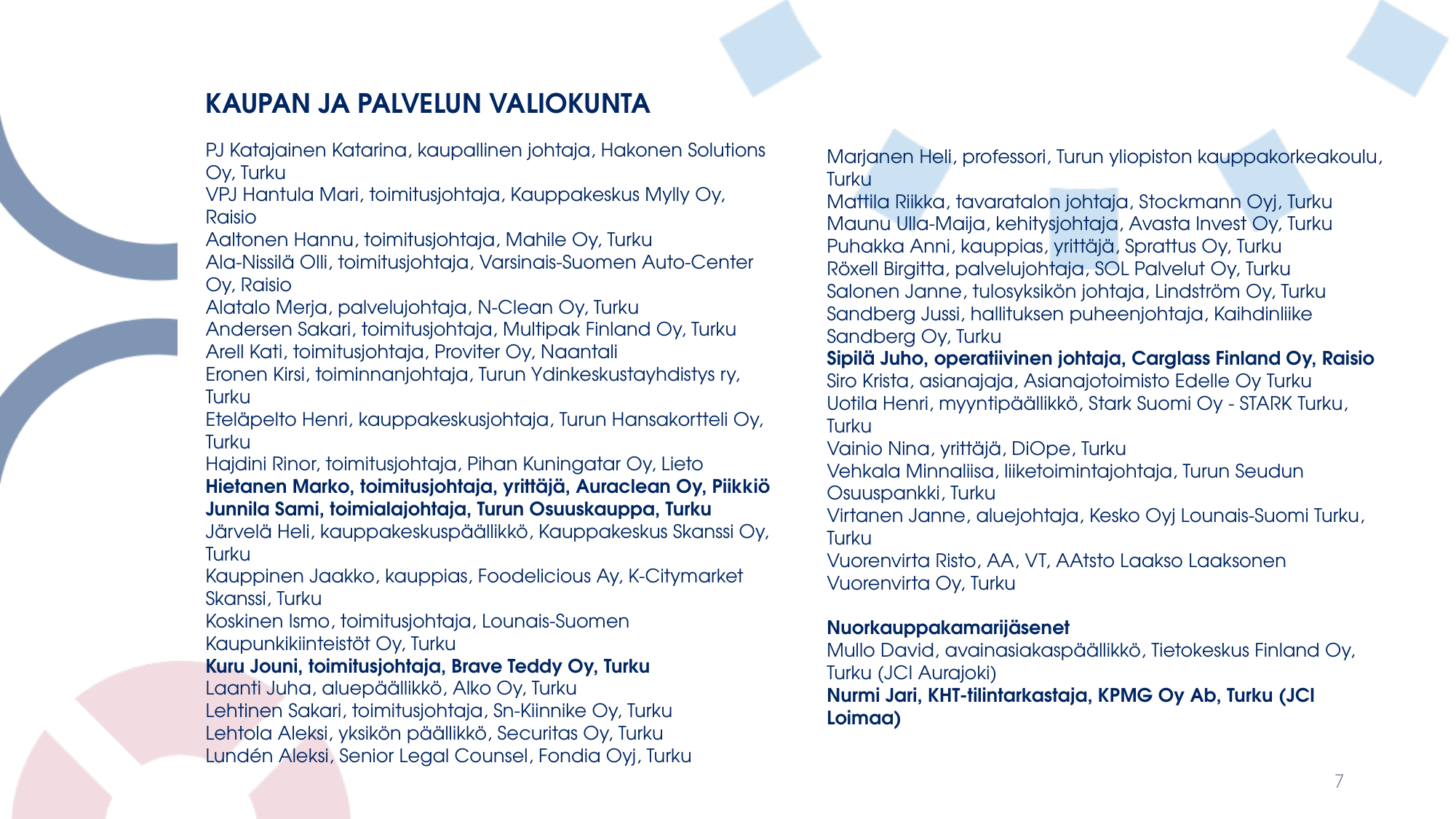

# KAUPAN JA PALVELUN VALIOKUNTA   PJ Katajainen Katarina, kaupallinen johtaja, Hakonen Solutions Oy, Turku VPJ Hantula Mari, toimitusjohtaja, Kauppakeskus Mylly Oy, Raisio Aaltonen Hannu, toimitusjohtaja, Mahile Oy, Turku Ala-Nissilä Olli, toimitusjohtaja, Varsinais-Suomen Auto-Center Oy, Raisio Alatalo Merja, palvelujohtaja, N-Clean Oy, Turku Andersen Sakari, toimitusjohtaja, Multipak Finland Oy, Turku Arell Kati, toimitusjohtaja, Proviter Oy, Naantali Eronen Kirsi, toiminnanjohtaja, Turun Ydinkeskustayhdistys ry, Turku Eteläpelto Henri, kauppakeskusjohtaja, Turun Hansakortteli Oy, Turku Hajdini Rinor, toimitusjohtaja, Pihan Kuningatar Oy, Lieto Hietanen Marko, toimitusjohtaja, yrittäjä, Auraclean Oy, Piikkiö Junnila Sami, toimialajohtaja, Turun Osuuskauppa, Turku Järvelä Heli, kauppakeskuspäällikkö, Kauppakeskus Skanssi Oy, Turku Kauppinen Jaakko, kauppias, Foodelicious Ay, K-Citymarket Skanssi, Turku Koskinen Ismo, toimitusjohtaja, Lounais-Suomen Kaupunkikiinteistöt Oy, Turku Kuru Jouni, toimitusjohtaja, Brave Teddy Oy, Turku Laanti Juha, aluepäällikkö, Alko Oy, Turku Lehtinen Sakari, toimitusjohtaja, Sn-Kiinnike Oy, Turku Lehtola Aleksi, yksikön päällikkö, Securitas Oy, Turku Lundén Aleksi, Senior Legal Counsel, Fondia Oyj, Turku Marjanen Heli, professori, Turun yliopiston kauppakorkeakoulu, Turku Mattila Riikka, tavaratalon johtaja, Stockmann Oyj, Turku Maunu Ulla-Maija, kehitysjohtaja, Avasta Invest Oy, Turku Puhakka Anni, kauppias, yrittäjä, Sprattus Oy, Turku Röxell Birgitta, palvelujohtaja, SOL Palvelut Oy, Turku Salonen Janne, tulosyksikön johtaja, Lindström Oy, Turku Sandberg Jussi, hallituksen puheenjohtaja, Kaihdinliike Sandberg Oy, Turku Sipilä Juho, operatiivinen johtaja, Carglass Finland Oy, Raisio Siro Krista, asianajaja, Asianajotoimisto Edelle Oy Turku Uotila Henri, myyntipäällikkö, Stark Suomi Oy - STARK Turku, Turku Vainio Nina, yrittäjä, DiOpe, Turku Vehkala Minnaliisa, liiketoimintajohtaja, Turun Seudun Osuuspankki, Turku Virtanen Janne, aluejohtaja, Kesko Oyj Lounais-Suomi Turku, Turku Vuorenvirta Risto, AA, VT, AAtsto Laakso Laaksonen Vuorenvirta Oy, Turku   Nuorkauppakamarijäsenet Mullo David, avainasiakaspäällikkö, Tietokeskus Finland Oy, Turku (JCI Aurajoki) Nurmi Jari, KHT-tilintarkastaja, KPMG Oy Ab, Turku (JCI Loimaa)
7